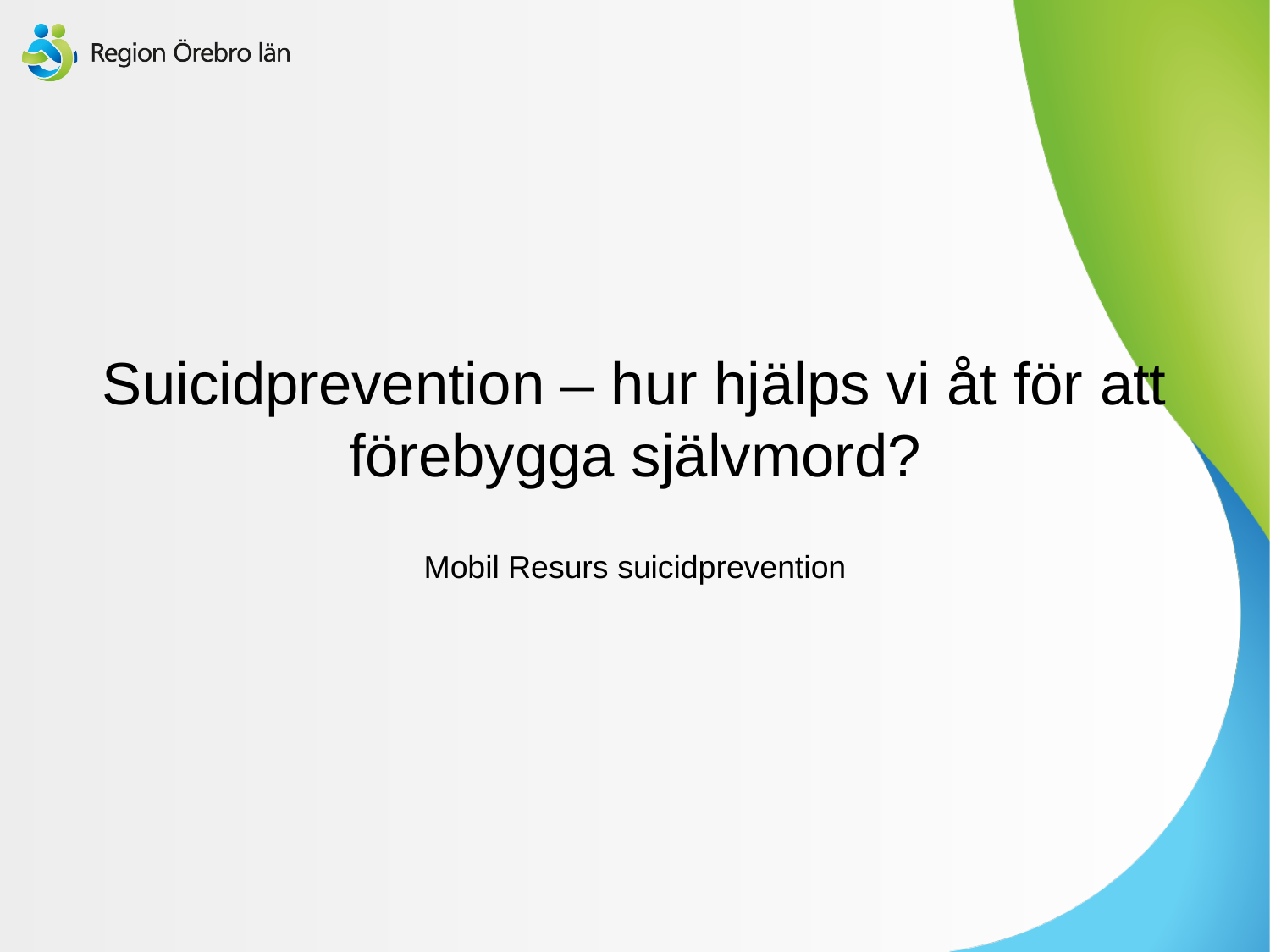

# Suicidprevention – hur hjälps vi åt för att förebygga självmord?

Mobil Resurs suicidprevention